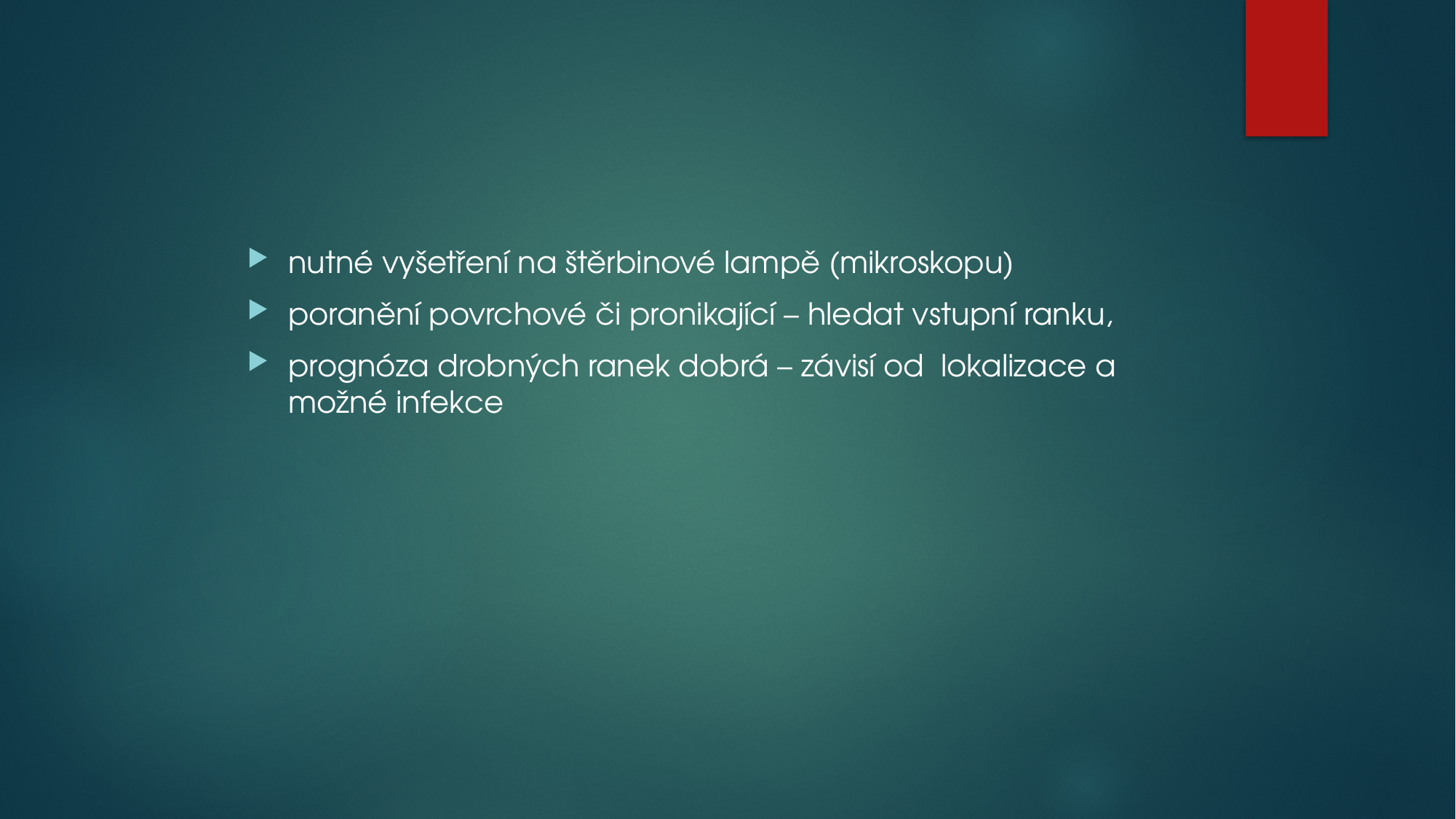

#
nutné vyšetření na štěrbinové lampě (mikroskopu)
poranění povrchové či pronikající – hledat vstupní ranku,
prognóza drobných ranek dobrá – závisí od  lokalizace a možné infekce